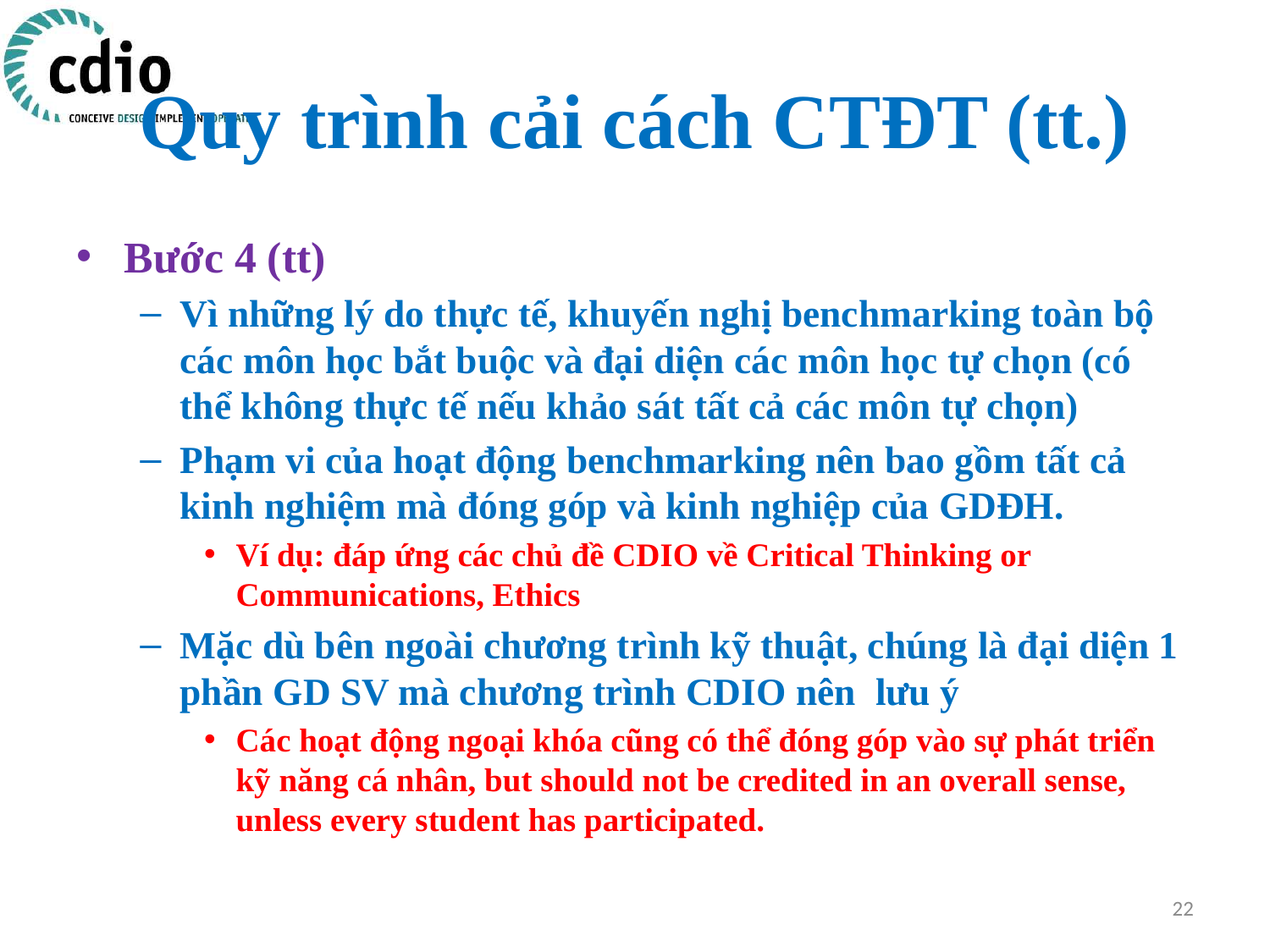

# Quy trình cải cách CTĐT (tt.)
Bước 4 (tt)
Vì những lý do thực tế, khuyến nghị benchmarking toàn bộ các môn học bắt buộc và đại diện các môn học tự chọn (có thể không thực tế nếu khảo sát tất cả các môn tự chọn)
Phạm vi của hoạt động benchmarking nên bao gồm tất cả kinh nghiệm mà đóng góp và kinh nghiệp của GDĐH.
Ví dụ: đáp ứng các chủ đề CDIO về Critical Thinking or Communications, Ethics
Mặc dù bên ngoài chương trình kỹ thuật, chúng là đại diện 1 phần GD SV mà chương trình CDIO nên  lưu ý
Các hoạt động ngoại khóa cũng có thể đóng góp vào sự phát triển kỹ năng cá nhân, but should not be credited in an overall sense, unless every student has participated.

22